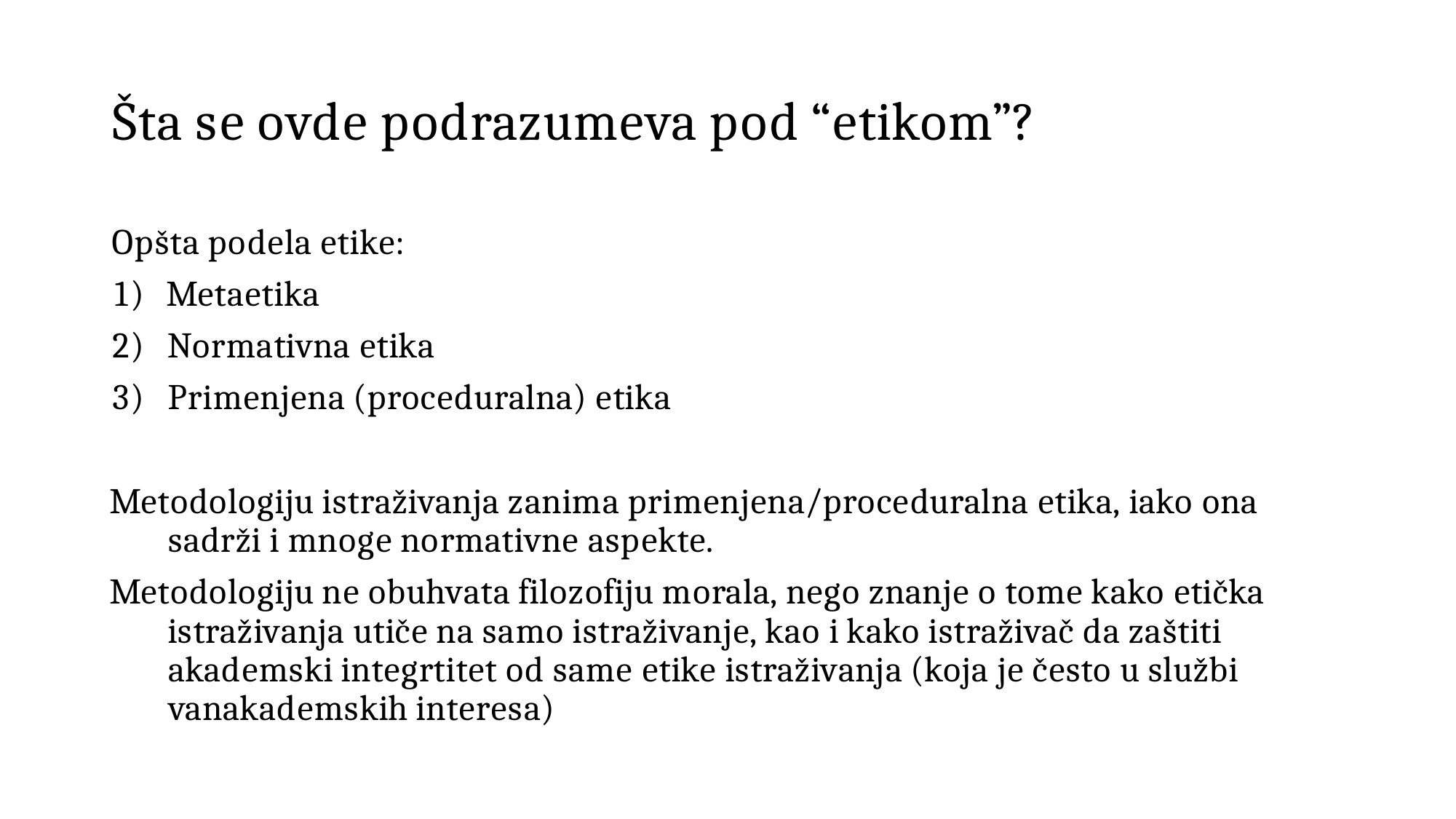

# Šta se ovde podrazumeva pod “etikom”?
Opšta podela etike:
Metaetika
Normativna etika
Primenjena (proceduralna) etika

Metodologiju istraživanja zanima primenjena/proceduralna etika, iako ona sadrži i mnoge normativne aspekte.
Metodologiju ne obuhvata filozofiju morala, nego znanje o tome kako etička istraživanja utiče na samo istraživanje, kao i kako istraživač da zaštiti akademski integrtitet od same etike istraživanja (koja je često u službi vanakademskih interesa)